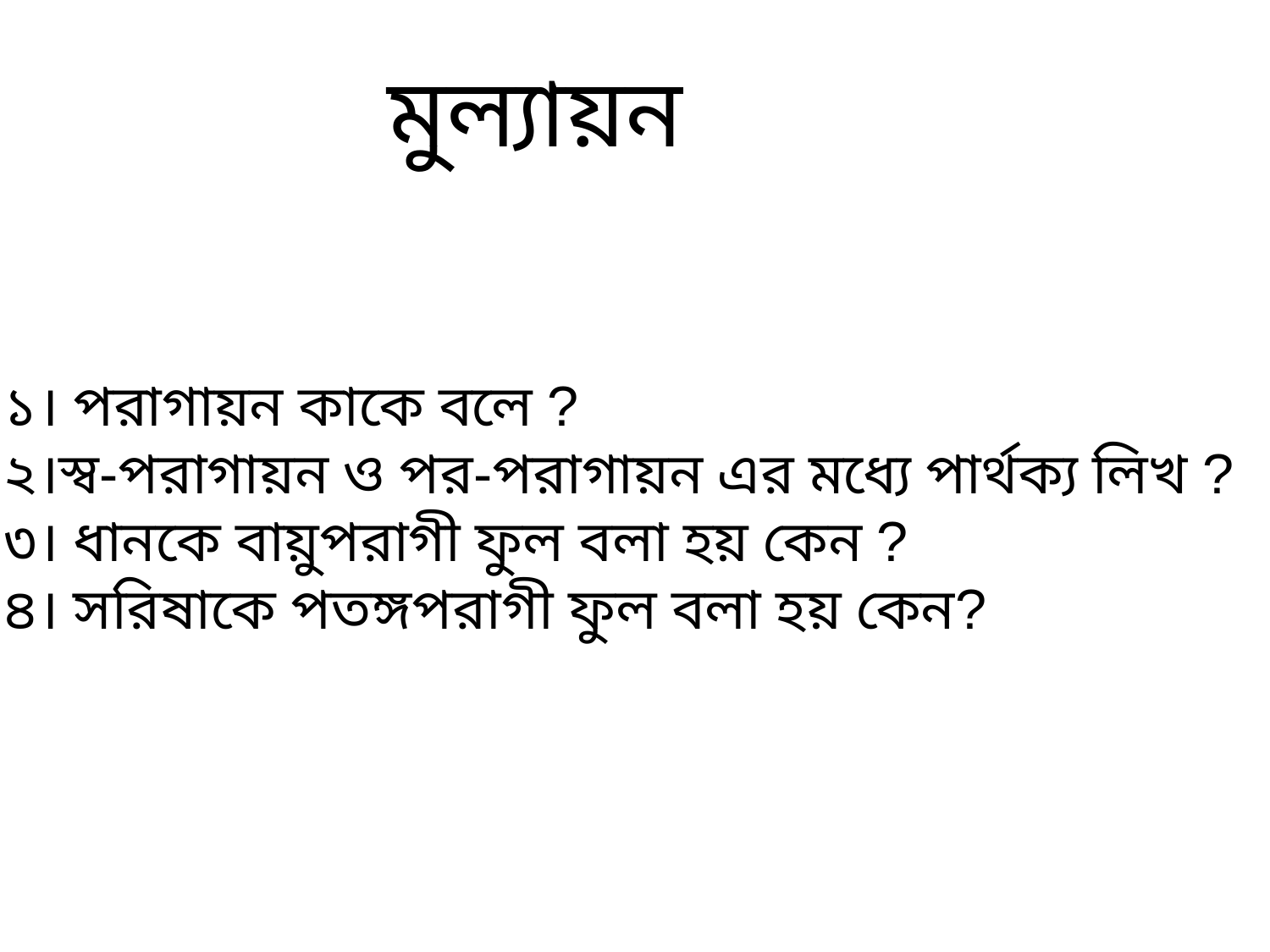

মুল্যায়ন
১। পরাগায়ন কাকে বলে ?
২।স্ব-পরাগায়ন ও পর-পরাগায়ন এর মধ্যে পার্থক্য লিখ ?
৩। ধানকে বায়ুপরাগী ফুল বলা হয় কেন ?
৪। সরিষাকে পতঙ্গপরাগী ফুল বলা হয় কেন?